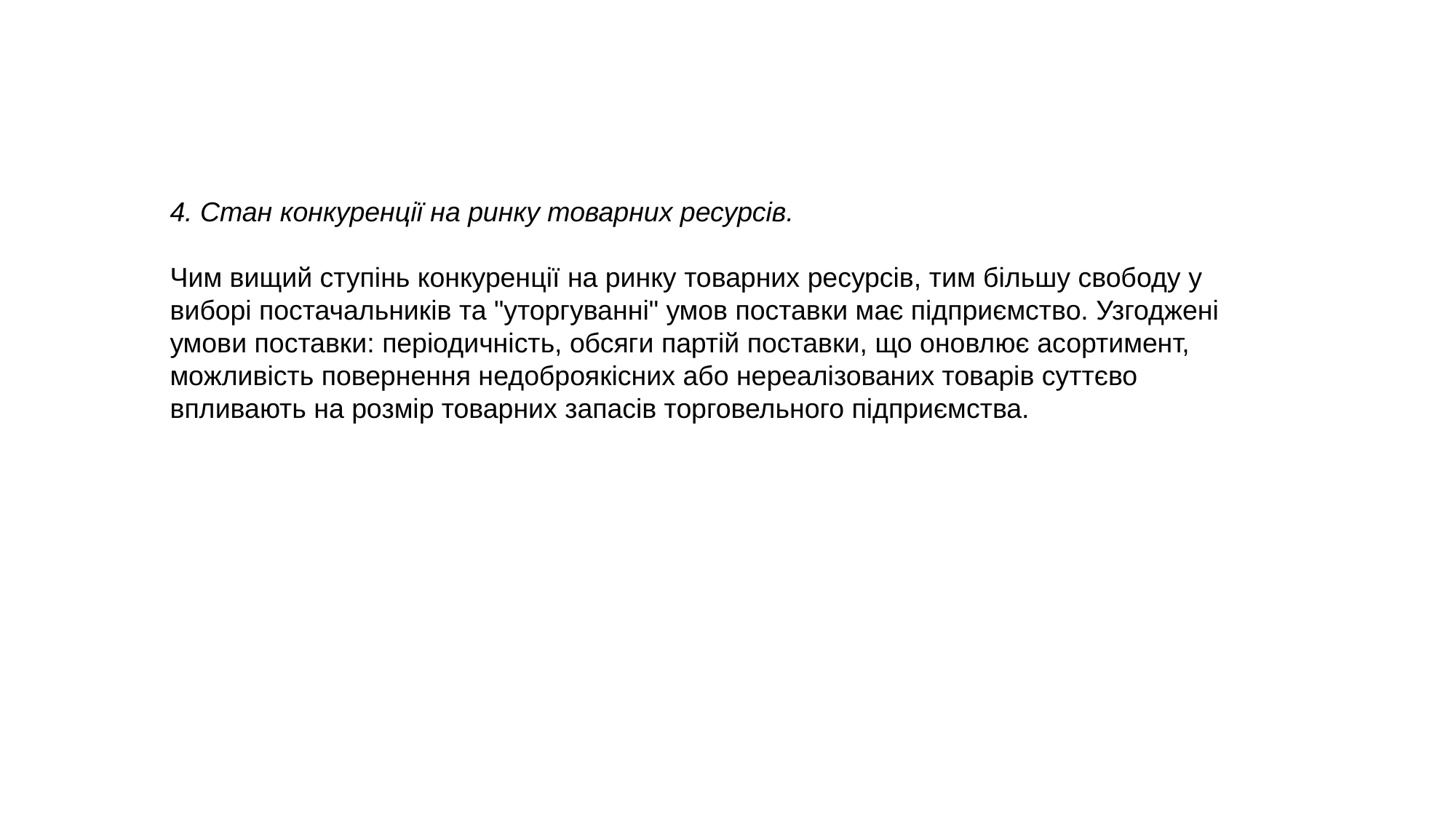

4. Стан конкуренції на ринку товарних ресурсів.

Чим вищий ступінь конкуренції на ринку товарних ресурсів, тим більшу свободу у виборі постачальників та "уторгуванні" умов поставки має підприємство. Узгоджені умови поставки: періодичність, обсяги партій поставки, що оновлює асортимент, можливість повернення недоброякісних або нереалізованих товарів суттєво впливають на розмір товарних запасів торговельного підприємства.